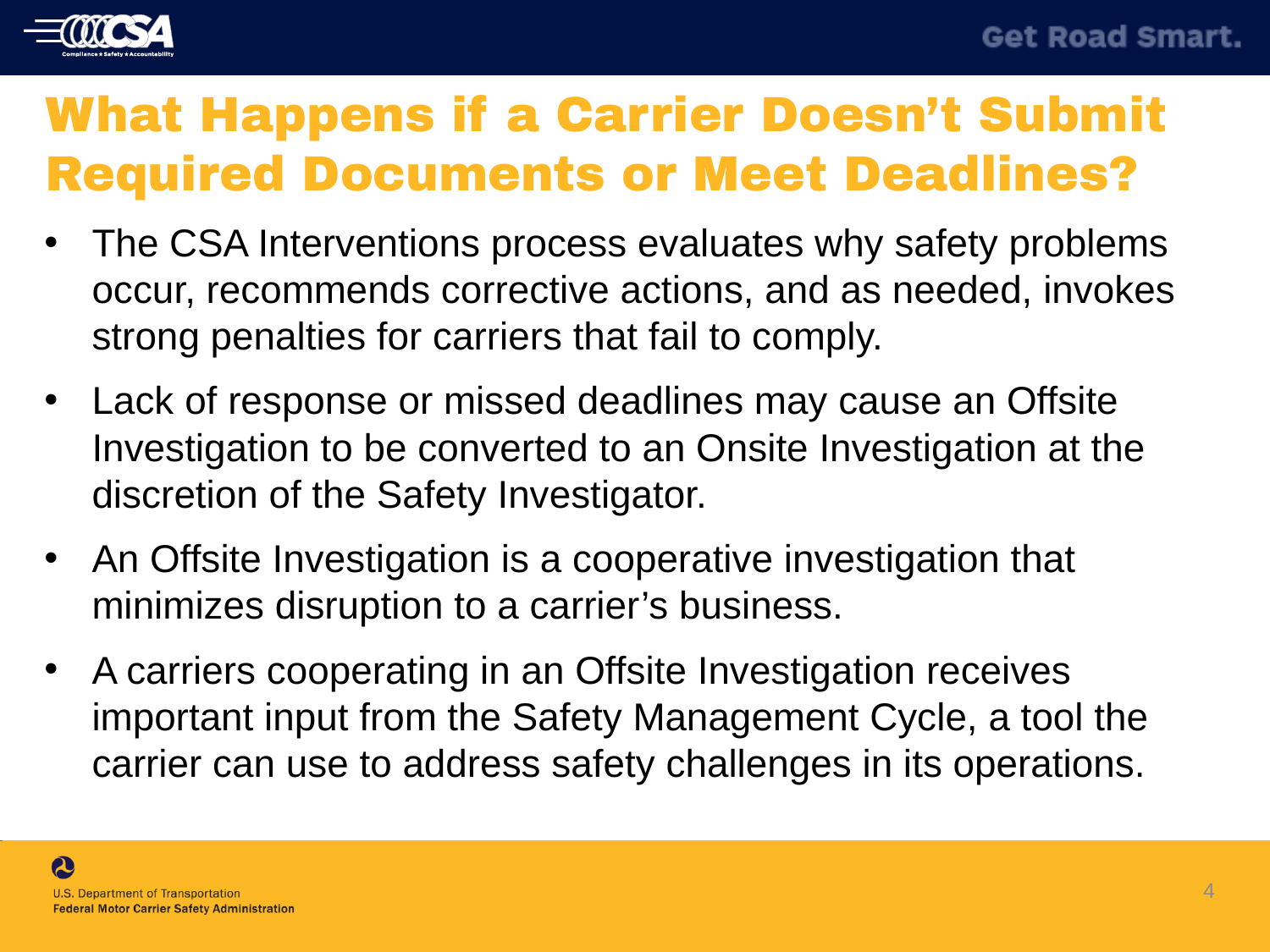

# What Happens if a Carrier Doesn’t Submit Required Documents or Meet Deadlines?
The CSA Interventions process evaluates why safety problems occur, recommends corrective actions, and as needed, invokes strong penalties for carriers that fail to comply.
Lack of response or missed deadlines may cause an Offsite Investigation to be converted to an Onsite Investigation at the discretion of the Safety Investigator.
An Offsite Investigation is a cooperative investigation that minimizes disruption to a carrier’s business.
A carriers cooperating in an Offsite Investigation receives important input from the Safety Management Cycle, a tool the carrier can use to address safety challenges in its operations.

4